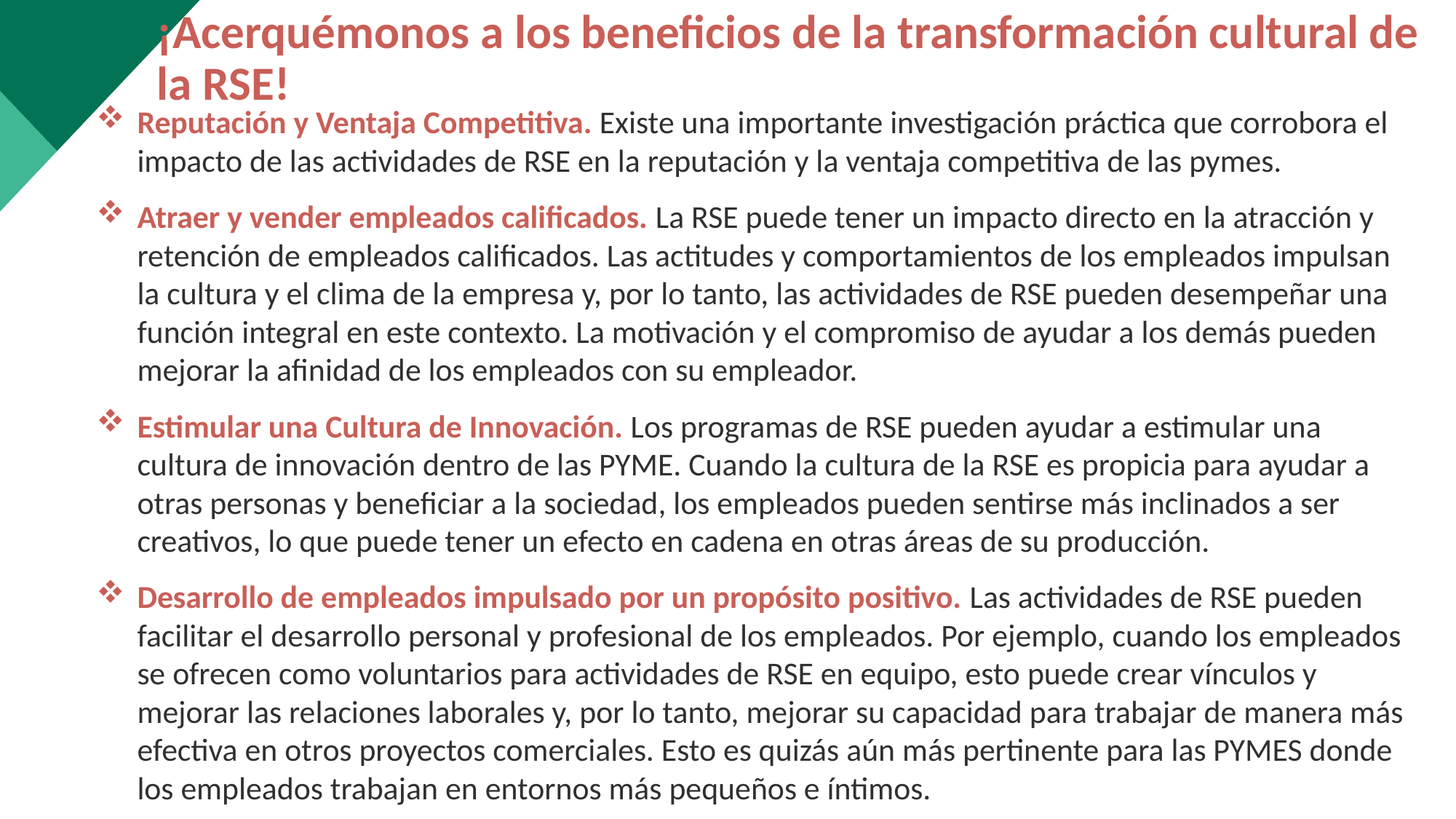

¡Acerquémonos a los beneficios de la transformación cultural de la RSE!
Reputación y Ventaja Competitiva. Existe una importante investigación práctica que corrobora el impacto de las actividades de RSE en la reputación y la ventaja competitiva de las pymes.
Atraer y vender empleados calificados. La RSE puede tener un impacto directo en la atracción y retención de empleados calificados. Las actitudes y comportamientos de los empleados impulsan la cultura y el clima de la empresa y, por lo tanto, las actividades de RSE pueden desempeñar una función integral en este contexto. La motivación y el compromiso de ayudar a los demás pueden mejorar la afinidad de los empleados con su empleador.
Estimular una Cultura de Innovación. Los programas de RSE pueden ayudar a estimular una cultura de innovación dentro de las PYME. Cuando la cultura de la RSE es propicia para ayudar a otras personas y beneficiar a la sociedad, los empleados pueden sentirse más inclinados a ser creativos, lo que puede tener un efecto en cadena en otras áreas de su producción.
Desarrollo de empleados impulsado por un propósito positivo. Las actividades de RSE pueden facilitar el desarrollo personal y profesional de los empleados. Por ejemplo, cuando los empleados se ofrecen como voluntarios para actividades de RSE en equipo, esto puede crear vínculos y mejorar las relaciones laborales y, por lo tanto, mejorar su capacidad para trabajar de manera más efectiva en otros proyectos comerciales. Esto es quizás aún más pertinente para las PYMES donde los empleados trabajan en entornos más pequeños e íntimos.